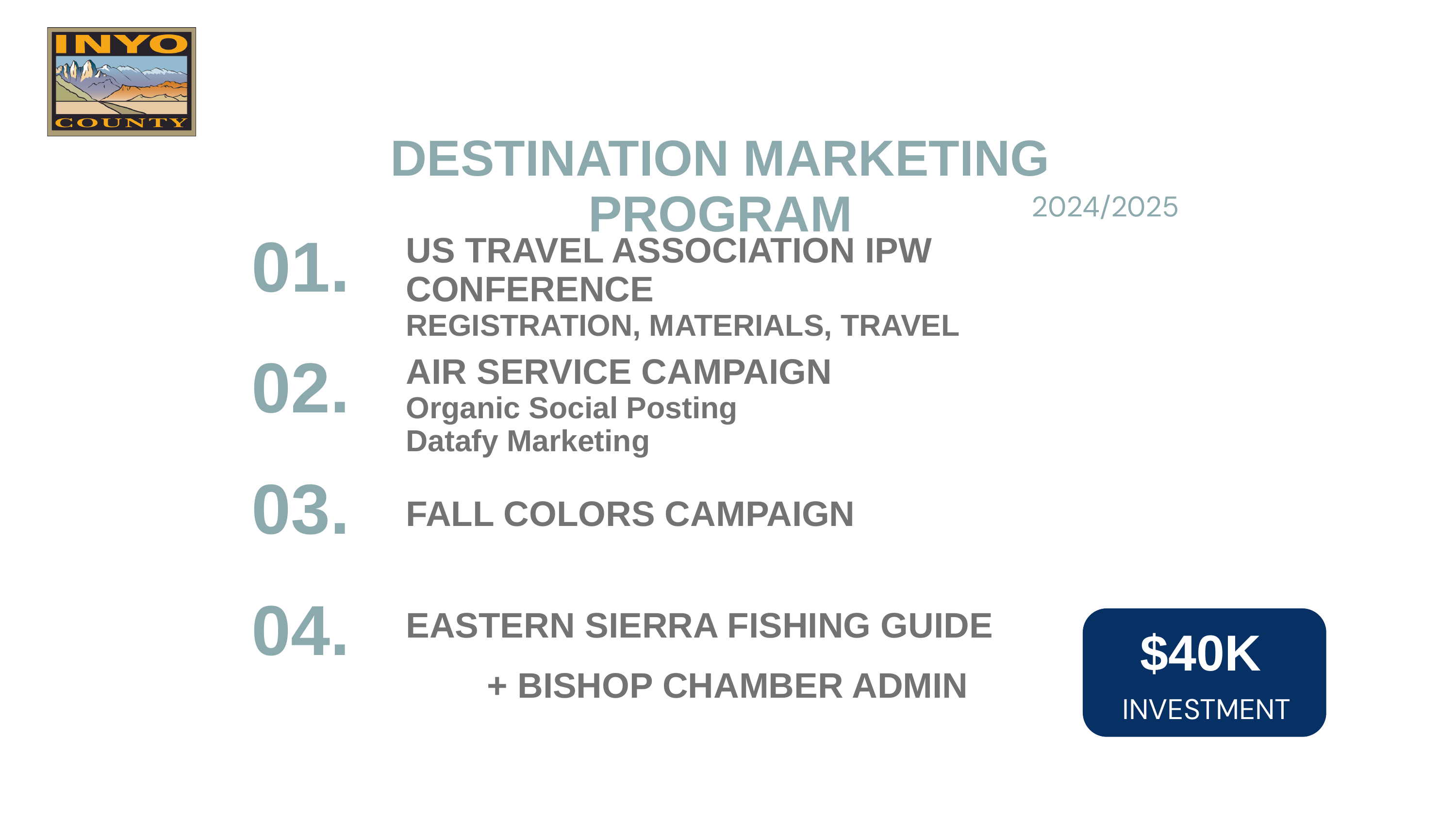

DESTINATION MARKETING PROGRAM
2024/2025
01.
US TRAVEL ASSOCIATION IPW CONFERENCE
REGISTRATION, MATERIALS, TRAVEL
02.
AIR SERVICE CAMPAIGN
Organic Social Posting
Datafy Marketing
03.
FALL COLORS CAMPAIGN
04.
EASTERN SIERRA FISHING GUIDE

$40K
+ BISHOP CHAMBER ADMIN
INVESTMENT